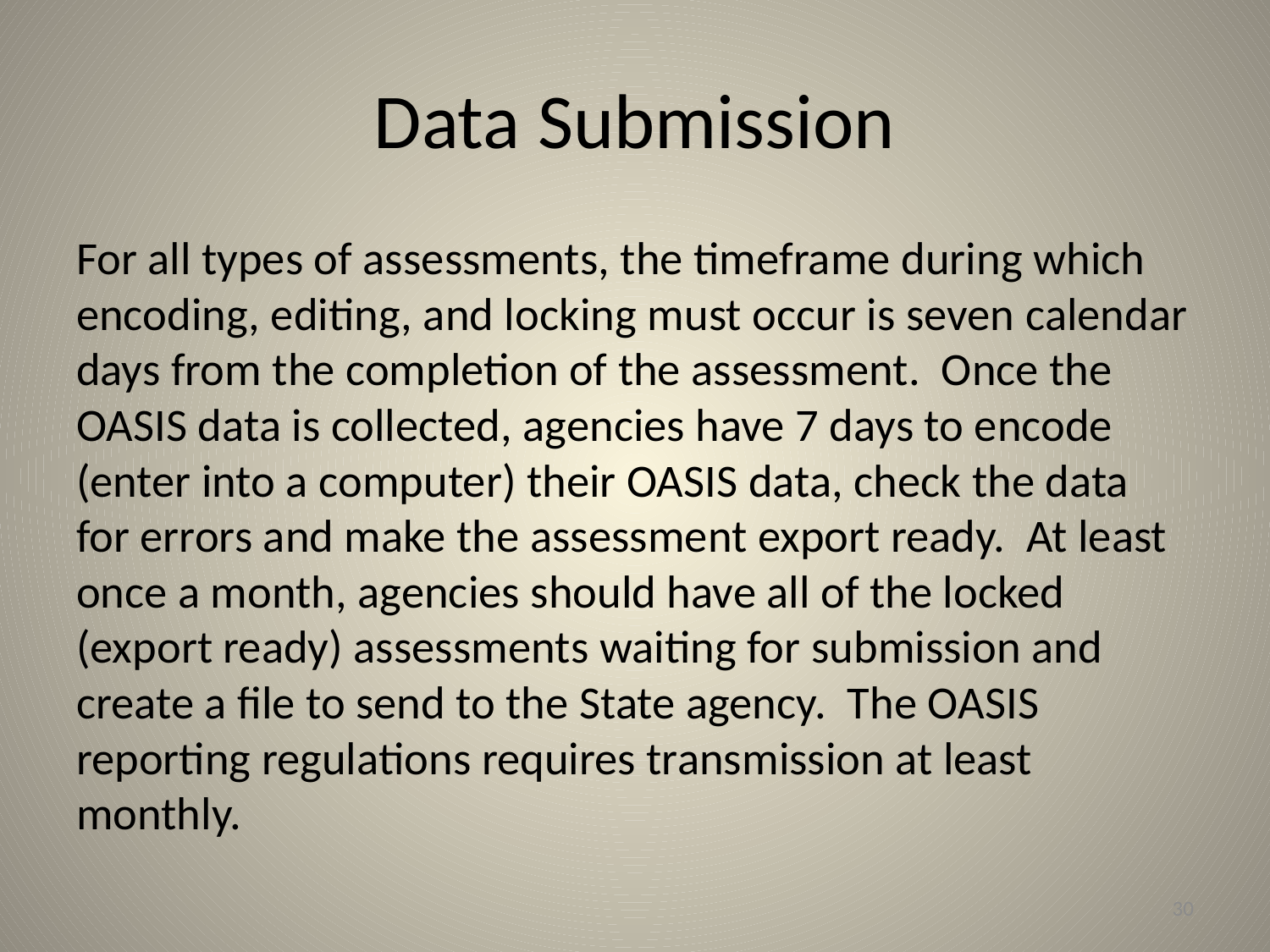

# Data Submission
For all types of assessments, the timeframe during which encoding, editing, and locking must occur is seven calendar days from the completion of the assessment.  Once the OASIS data is collected, agencies have 7 days to encode (enter into a computer) their OASIS data, check the data for errors and make the assessment export ready.  At least once a month, agencies should have all of the locked (export ready) assessments waiting for submission and create a file to send to the State agency.  The OASIS reporting regulations requires transmission at least monthly.

30